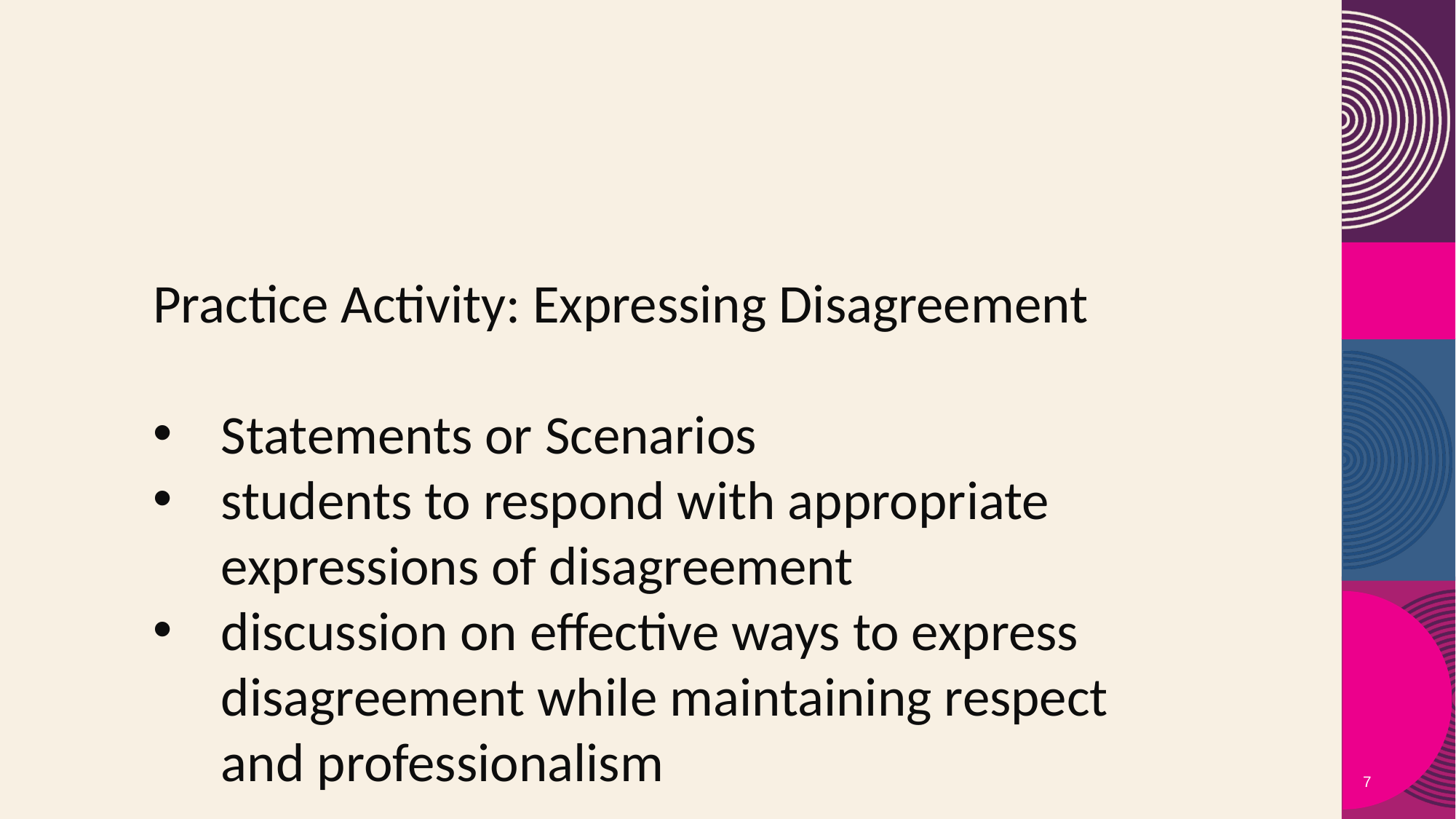

Practice Activity: Expressing Disagreement

Statements or Scenarios
students to respond with appropriate expressions of disagreement
discussion on effective ways to express disagreement while maintaining respect and professionalism
7